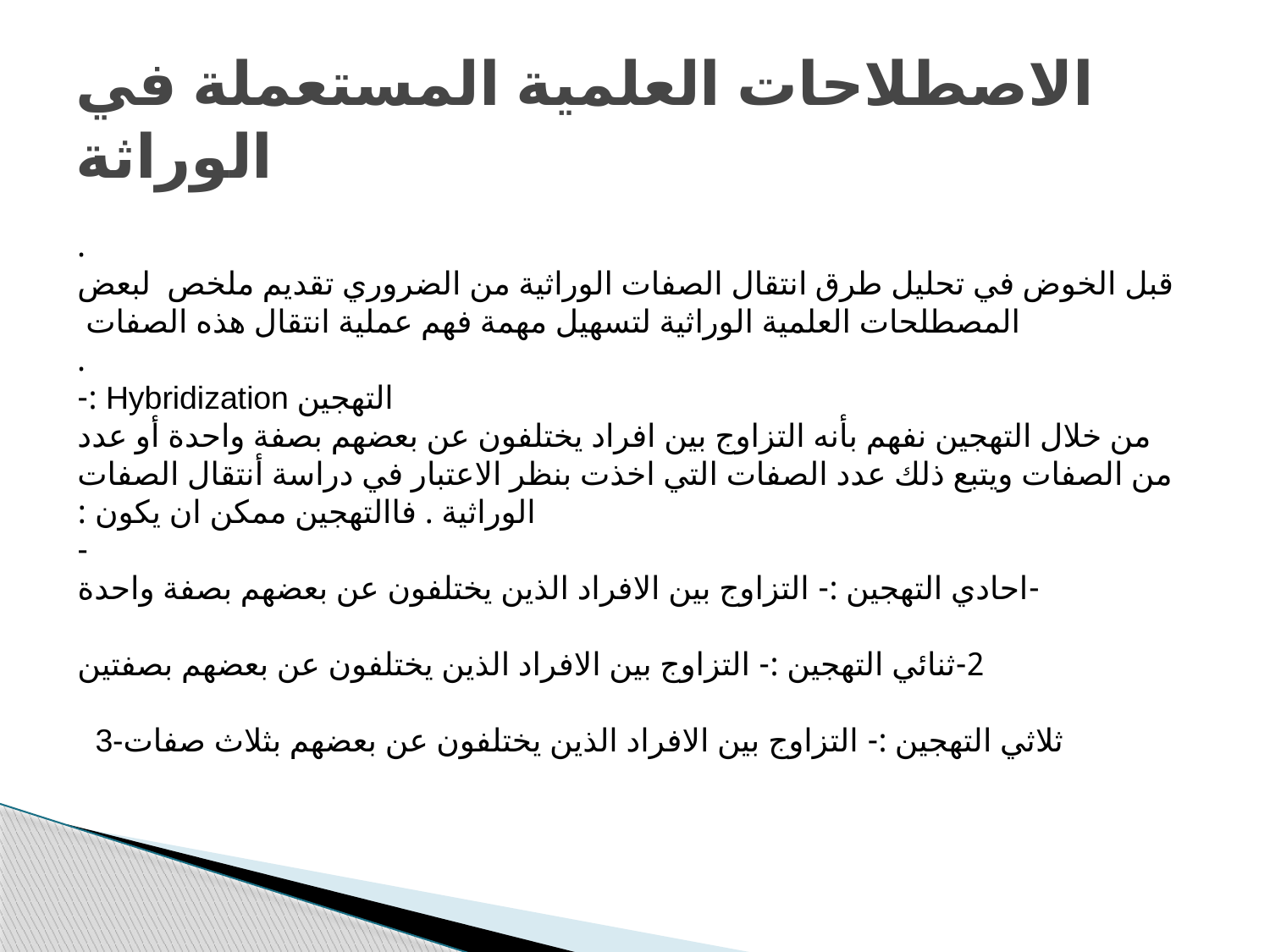

# الاصطلاحات العلمية المستعملة في الوراثة

.
قبل الخوض في تحليل طرق انتقال الصفات الوراثية من الضروري تقديم ملخص  لبعض المصطلحات العلمية الوراثية لتسهيل مهمة فهم عملية انتقال هذه الصفات
.
التهجين Hybridization :-
من خلال التهجين نفهم بأنه التزاوج بين افراد يختلفون عن بعضهم بصفة واحدة أو عدد من الصفات ويتبع ذلك عدد الصفات التي اخذت بنظر الاعتبار في دراسة أنتقال الصفات الوراثية . فاالتهجين ممكن ان يكون :
-
-احادي التهجين :- التزاوج بين الافراد الذين يختلفون عن بعضهم بصفة واحدة

2-ثنائي التهجين :- التزاوج بين الافراد الذين يختلفون عن بعضهم بصفتين

  3-ثلاثي التهجين :- التزاوج بين الافراد الذين يختلفون عن بعضهم بثلاث صفات